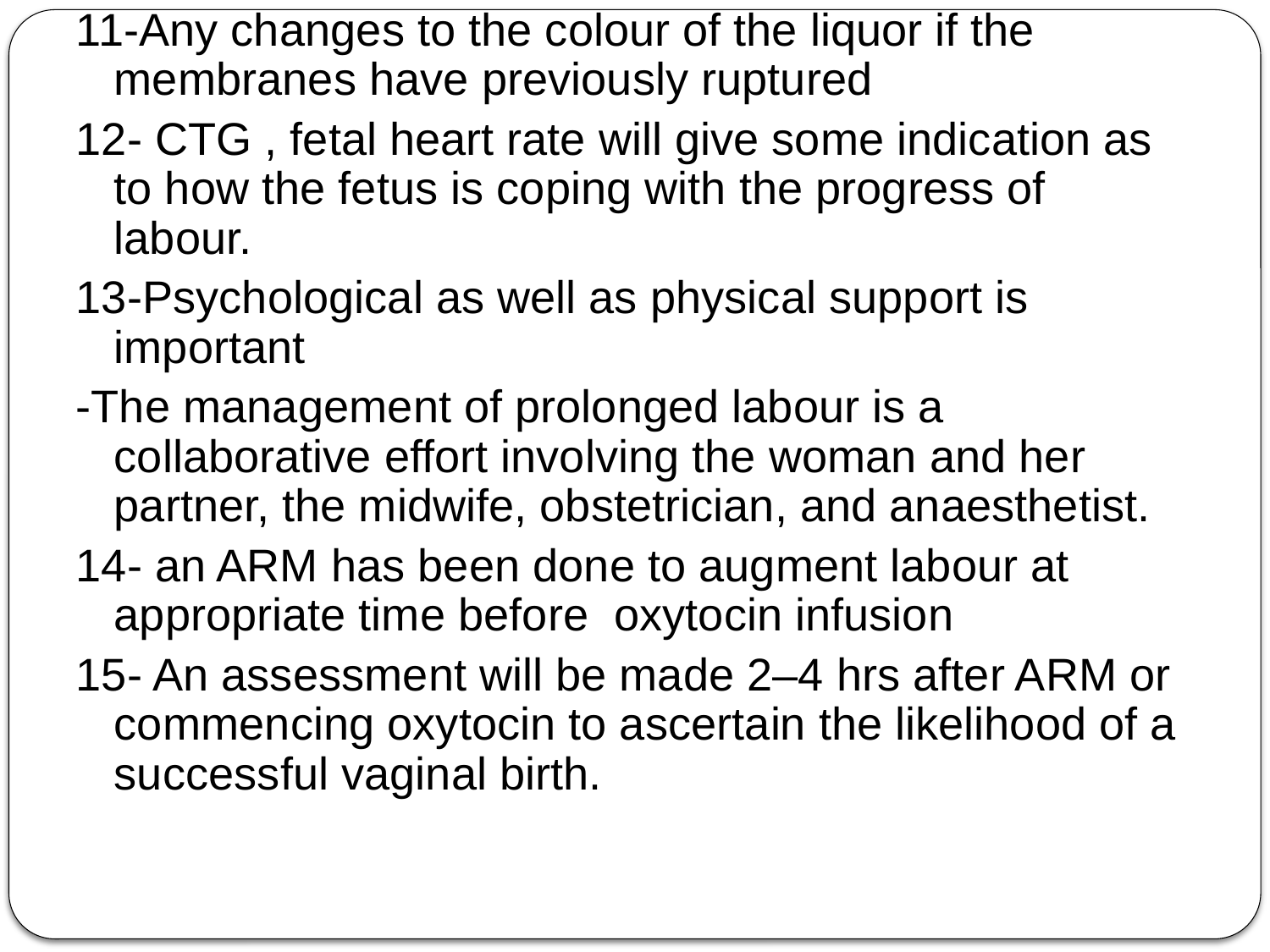

11-Any changes to the colour of the liquor if the membranes have previously ruptured
12- CTG , fetal heart rate will give some indication as to how the fetus is coping with the progress of labour.
13-Psychological as well as physical support is important
-The management of prolonged labour is a collaborative effort involving the woman and her partner, the midwife, obstetrician, and anaesthetist.
14- an ARM has been done to augment labour at appropriate time before  oxytocin infusion
15- An assessment will be made 2–4 hrs after ARM or commencing oxytocin to ascertain the likelihood of a successful vaginal birth.